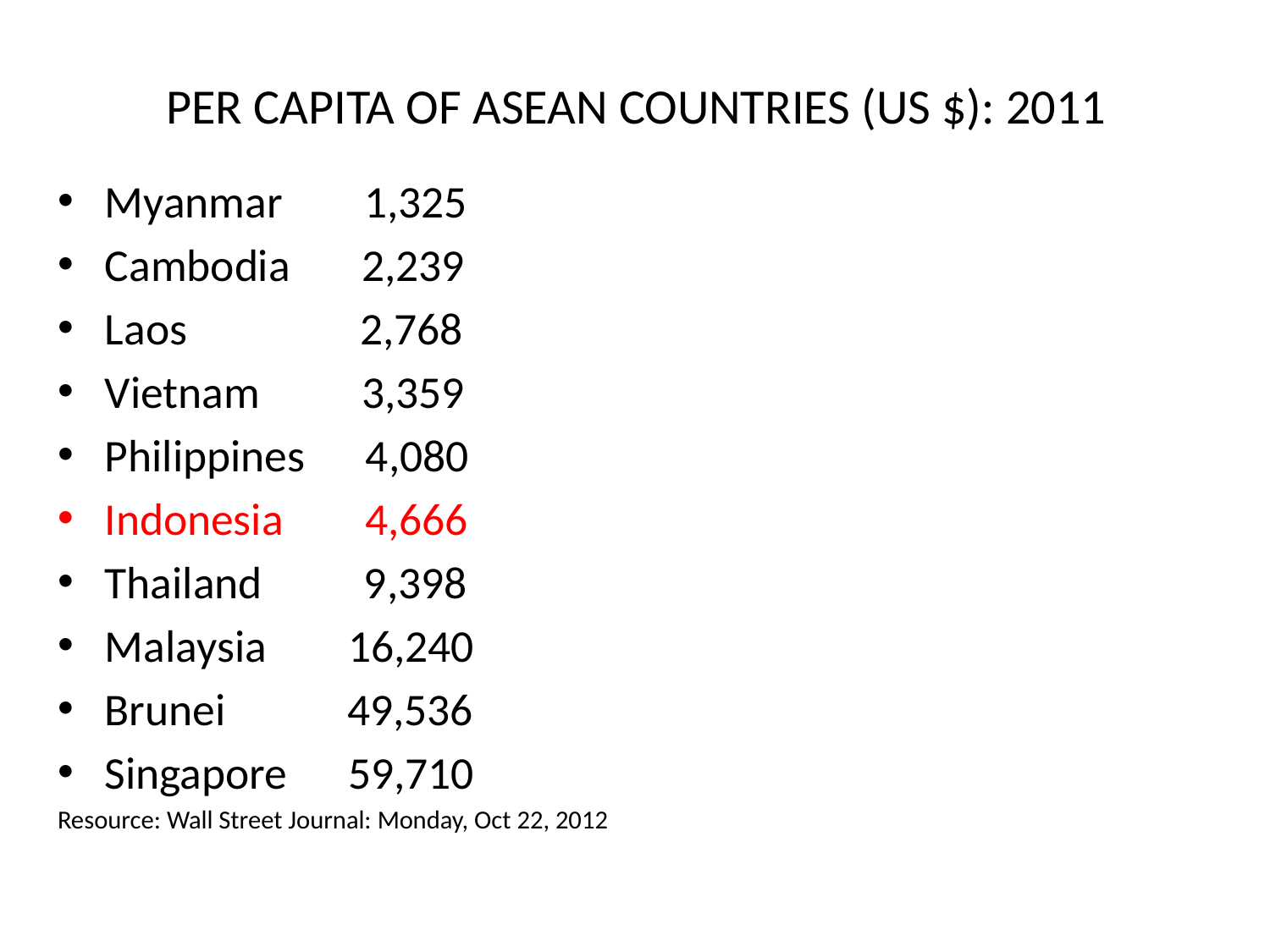

# PER CAPITA OF ASEAN COUNTRIES (US $): 2011
Myanmar        1,325
Cambodia       2,239
Laos                 2,768
Vietnam          3,359
Philippines      4,080
Indonesia        4,666
Thailand          9,398
Malaysia        16,240
Brunei            49,536
Singapore      59,710
Resource: Wall Street Journal: Monday, Oct 22, 2012